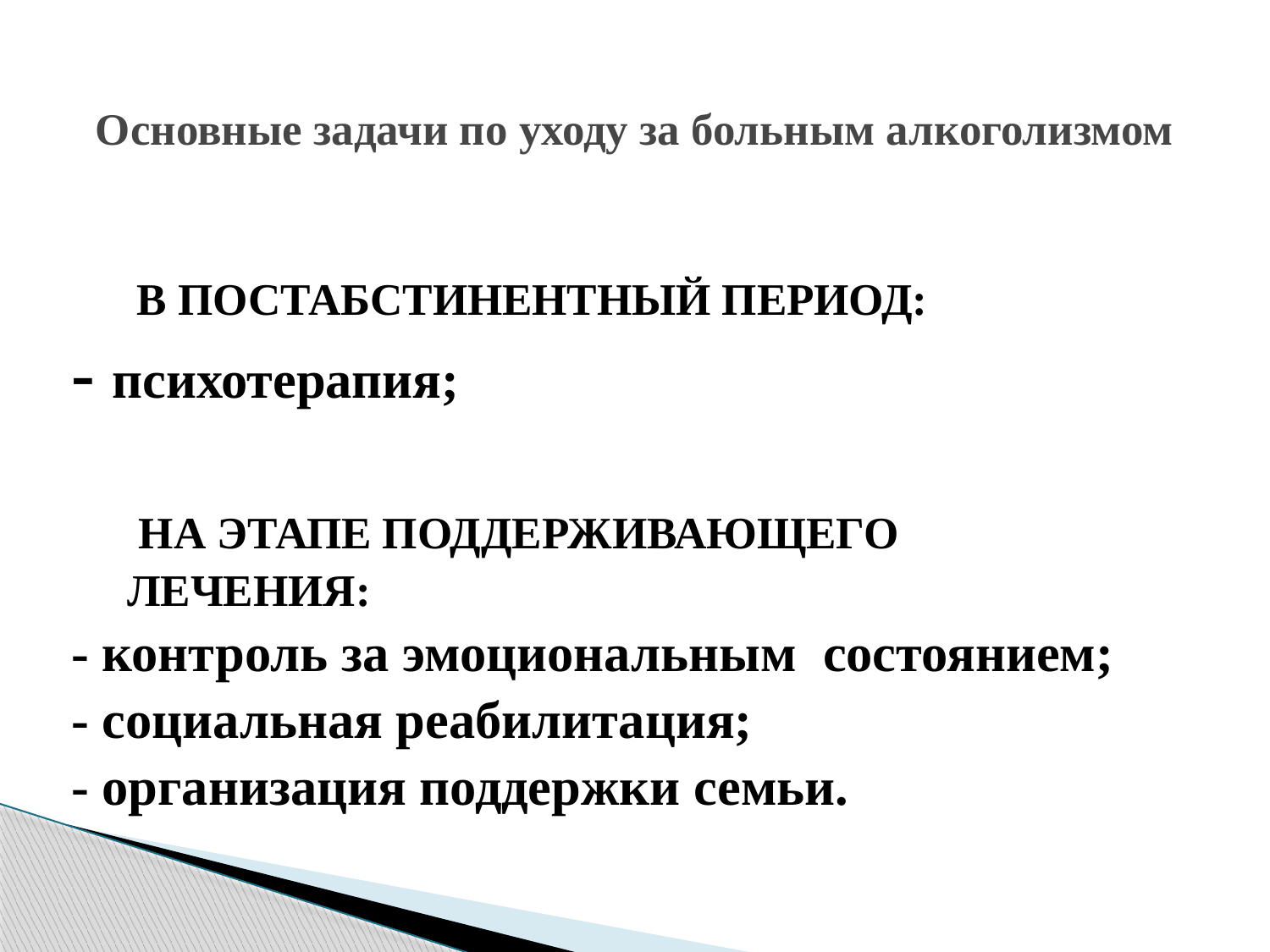

# Основные задачи по уходу за больным алкоголизмом

В ПОСТАБСТИНЕНТНЫЙ ПЕРИОД:
- психотерапия;

      НА ЭТАПЕ ПОДДЕРЖИВАЮЩЕГО
     ЛЕЧЕНИЯ:
- контроль за эмоциональным  состоянием;
- социальная реабилитация;
- организация поддержки семьи.